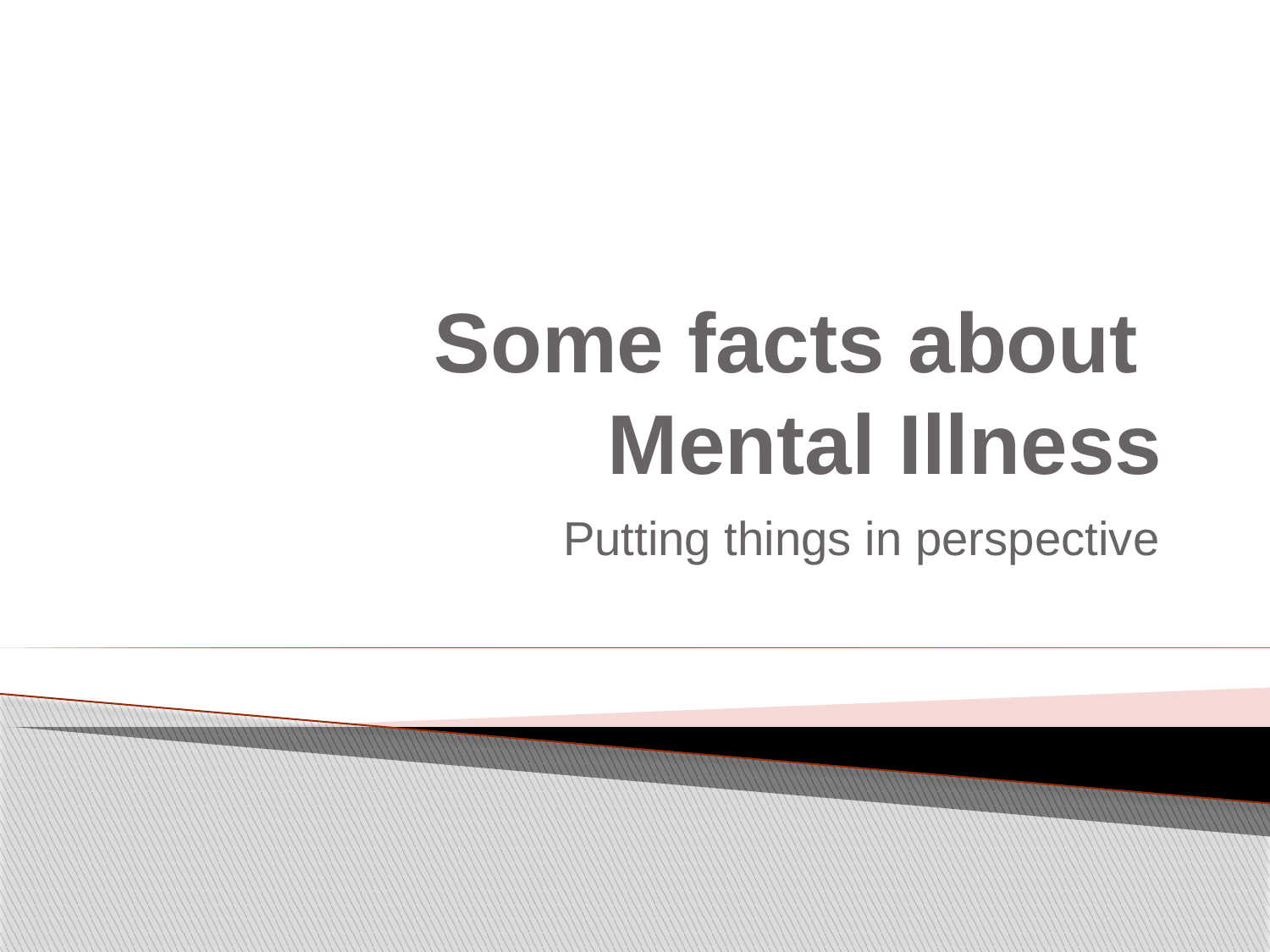

# Some facts about Mental Illness
Putting things in perspective